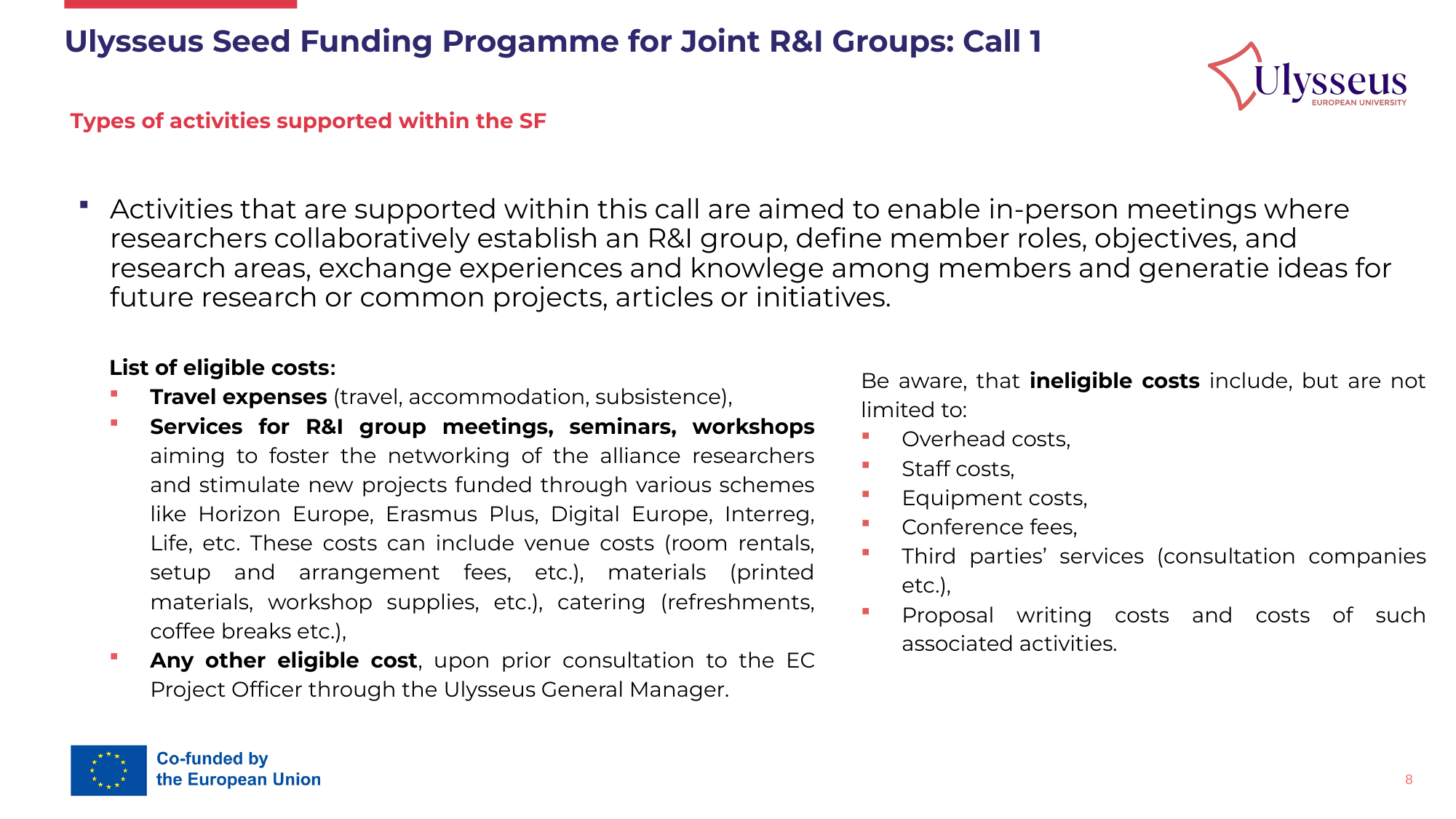

# Ulysseus Seed Funding Progamme for Joint R&I Groups: Call 1
Types of activities supported within the SF

Activities that are supported within this call are aimed to enable in-person meetings where researchers collaboratively establish an R&I group, define member roles, objectives, and research areas, exchange experiences and knowlege among members and generatie ideas for future research or common projects, articles or initiatives.

List of eligible costs:
Travel expenses (travel, accommodation, subsistence),
Services for R&I group meetings, seminars, workshops aiming to foster the networking of the alliance researchers and stimulate new projects funded through various schemes like Horizon Europe, Erasmus Plus, Digital Europe, Interreg, Life, etc. These costs can include venue costs (room rentals, setup and arrangement fees, etc.), materials (printed materials, workshop supplies, etc.), catering (refreshments, coffee breaks etc.),
Any other eligible cost, upon prior consultation to the EC Project Officer through the Ulysseus General Manager.
Be aware, that ineligible costs include, but are not limited to:
Overhead costs,
Staff costs,
Equipment costs,
Conference fees,
Third parties’ services (consultation companies etc.),
Proposal writing costs and costs of such associated activities.